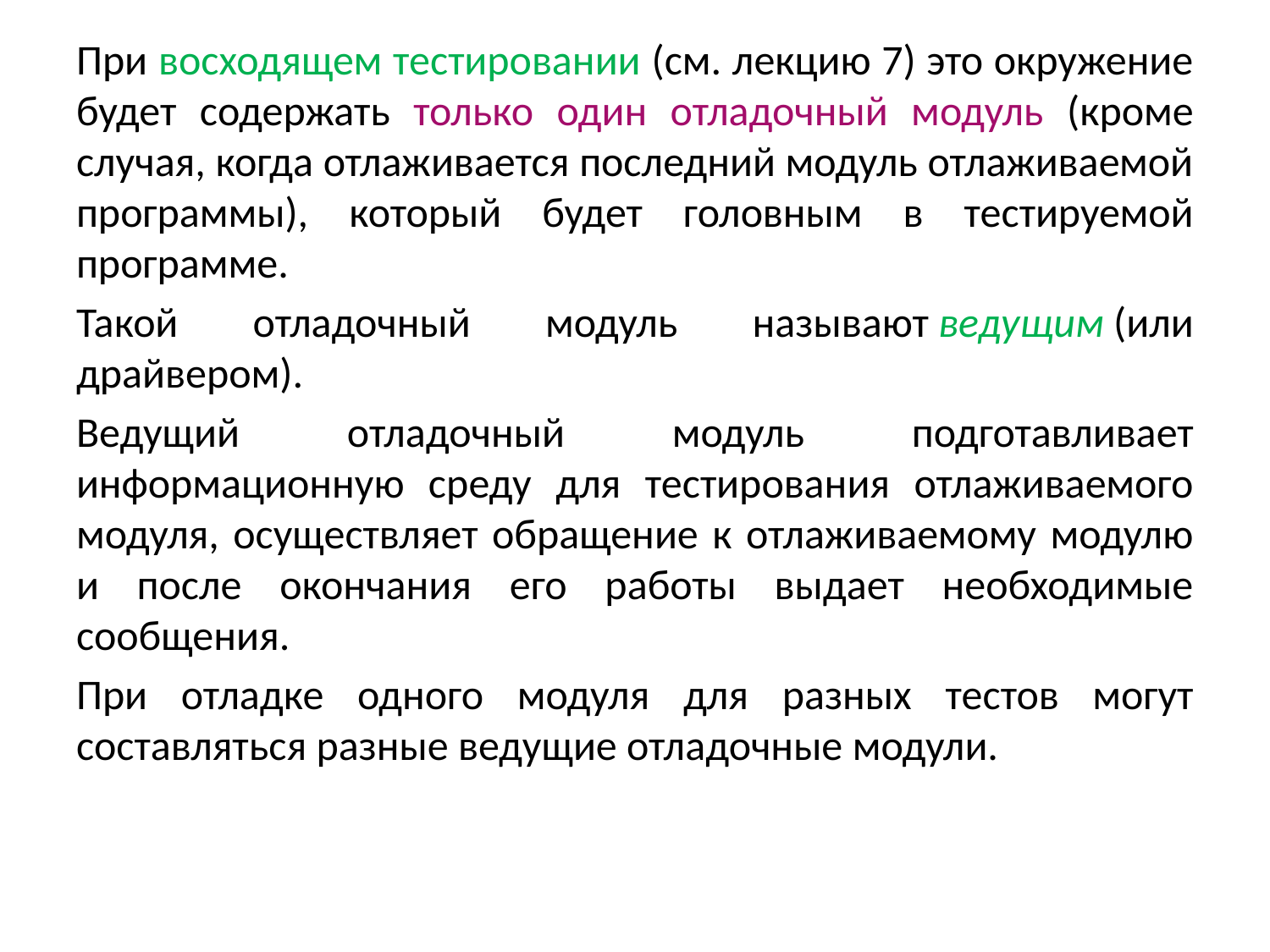

При восходящем тестировании (см. лекцию 7) это окружение будет содержать только один отладочный модуль (кроме случая, когда отлаживается последний модуль отлаживаемой программы), который будет головным в тестируемой программе.
Такой отладочный модуль называют ведущим (или драйвером).
Ведущий отладочный модуль подготавливает информационную среду для тестирования отлаживаемого модуля, осуществляет обращение к отлаживаемому модулю и после окончания его работы выдает необходимые сообщения.
При отладке одного модуля для разных тестов могут составляться разные ведущие отладочные модули.